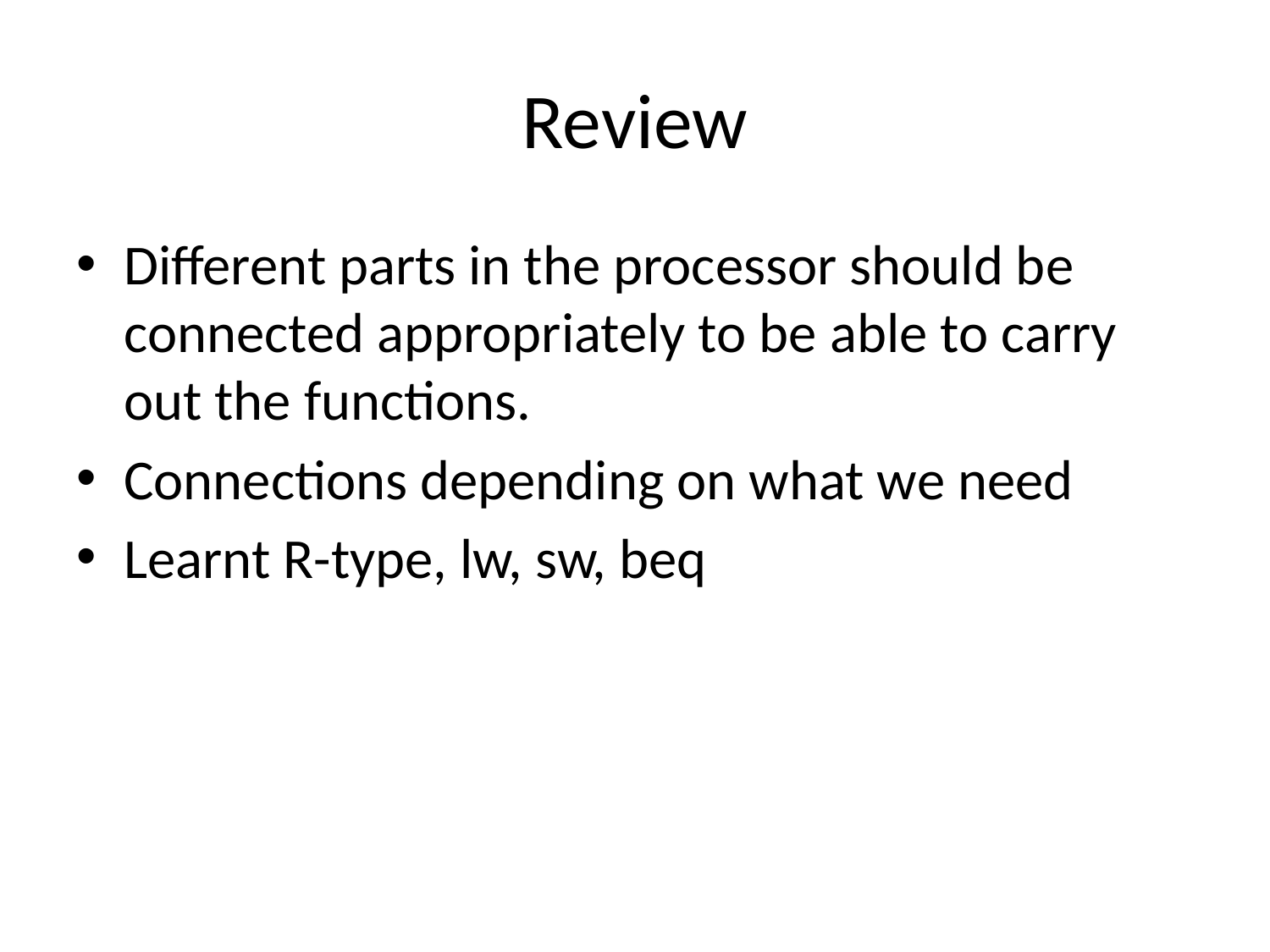

# Review
Different parts in the processor should be connected appropriately to be able to carry out the functions.
Connections depending on what we need
Learnt R-type, lw, sw, beq